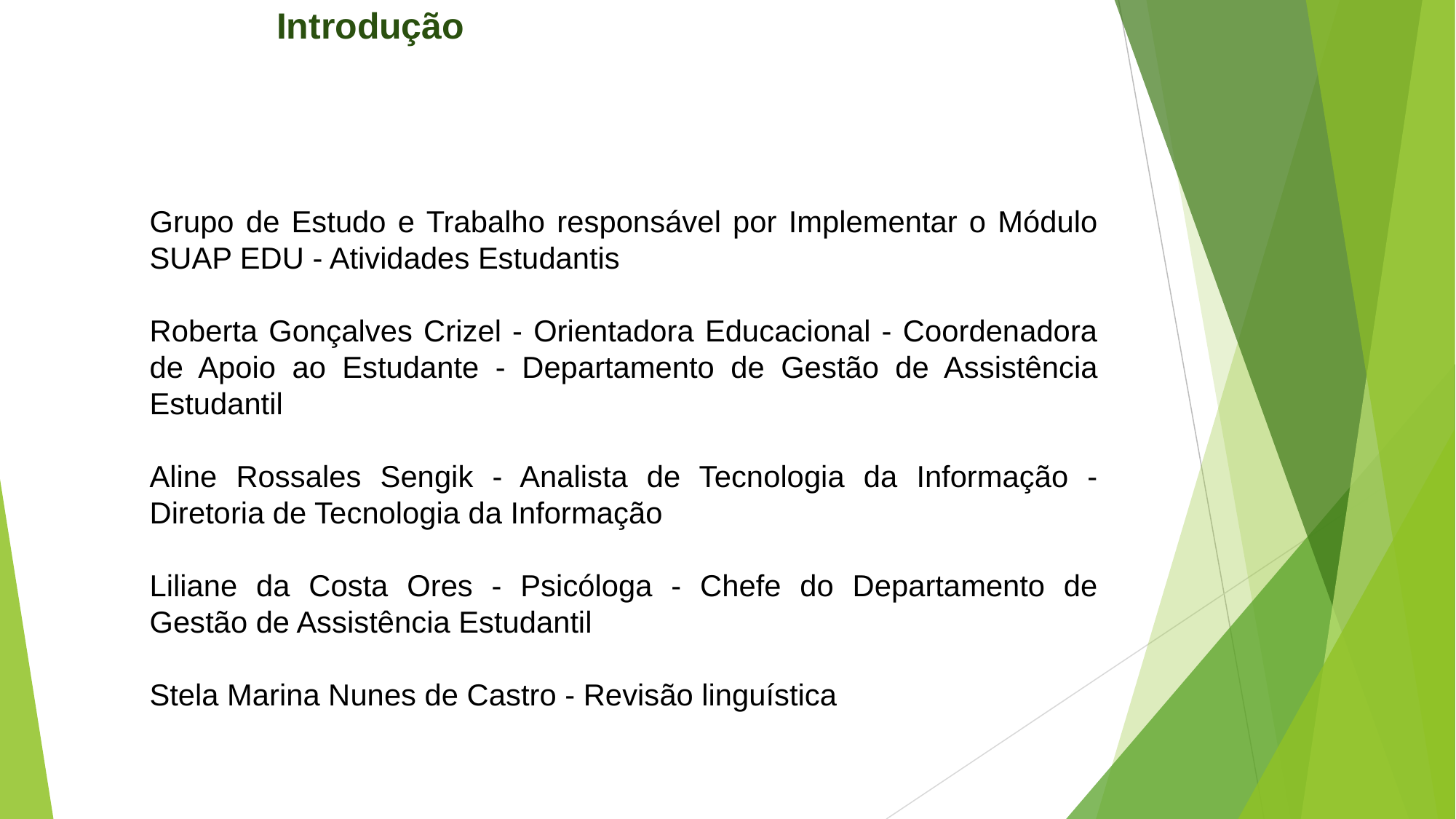

# Introdução
Grupo de Estudo e Trabalho responsável por Implementar o Módulo SUAP EDU - Atividades Estudantis

Roberta Gonçalves Crizel - Orientadora Educacional - Coordenadora de Apoio ao Estudante - Departamento de Gestão de Assistência Estudantil

Aline Rossales Sengik - Analista de Tecnologia da Informação - Diretoria de Tecnologia da Informação

Liliane da Costa Ores - Psicóloga - Chefe do Departamento de Gestão de Assistência Estudantil

Stela Marina Nunes de Castro - Revisão linguística